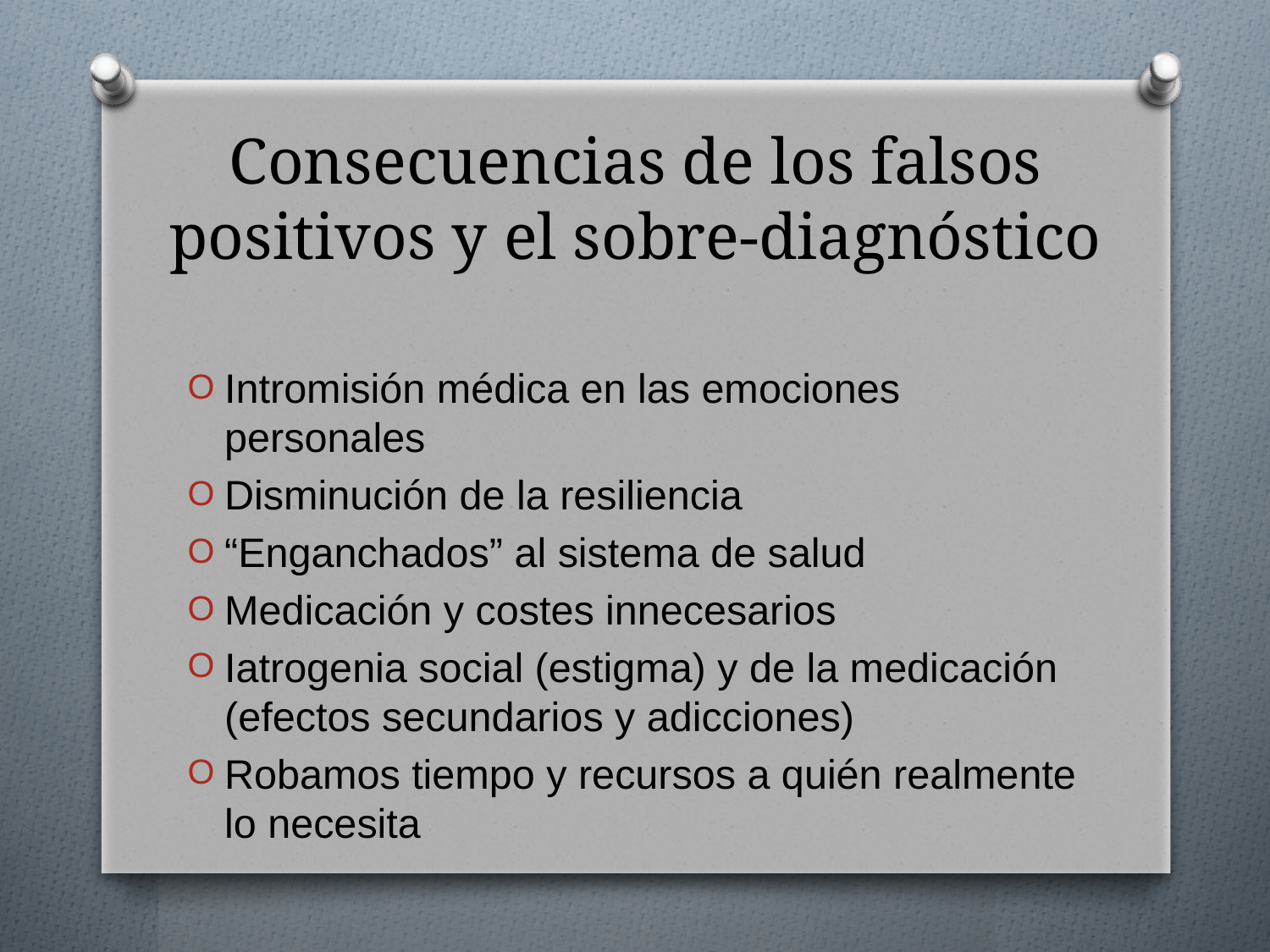

# Consecuencias de los falsos positivos y el sobre-diagnóstico
Intromisión médica en las emociones personales
Disminución de la resiliencia
“Enganchados” al sistema de salud
Medicación y costes innecesarios
Iatrogenia social (estigma) y de la medicación (efectos secundarios y adicciones)
Robamos tiempo y recursos a quién realmente lo necesita